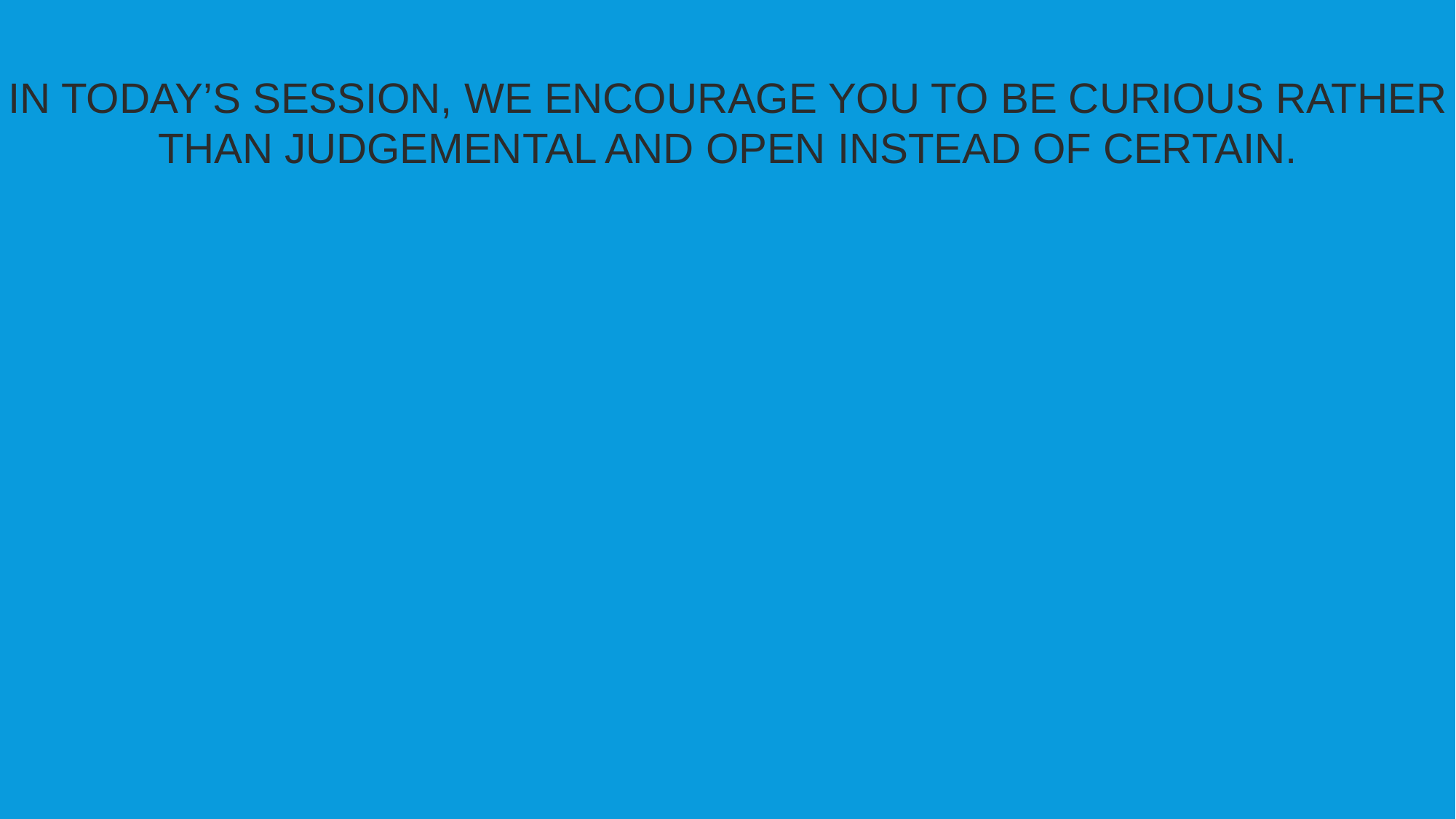

IN TODAY’S SESSION, WE ENCOURAGE YOU TO BE CURIOUS RATHER THAN JUDGEMENTAL AND OPEN INSTEAD OF CERTAIN.